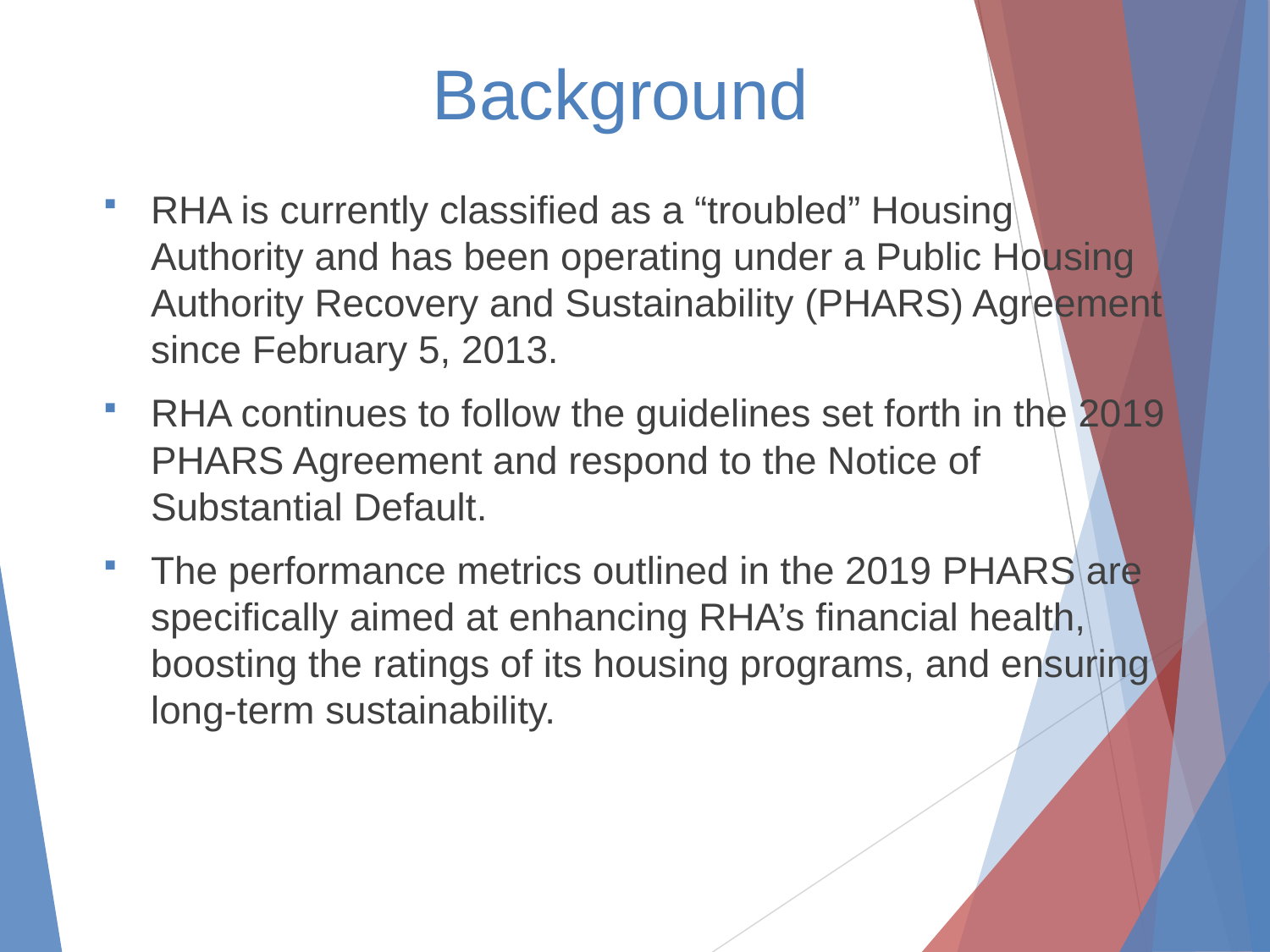

# Background
RHA is currently classified as a “troubled” Housing Authority and has been operating under a Public Housing Authority Recovery and Sustainability (PHARS) Agreement since February 5, 2013.
RHA continues to follow the guidelines set forth in the 2019 PHARS Agreement and respond to the Notice of Substantial Default.
The performance metrics outlined in the 2019 PHARS are specifically aimed at enhancing RHA’s financial health, boosting the ratings of its housing programs, and ensuring long-term sustainability.